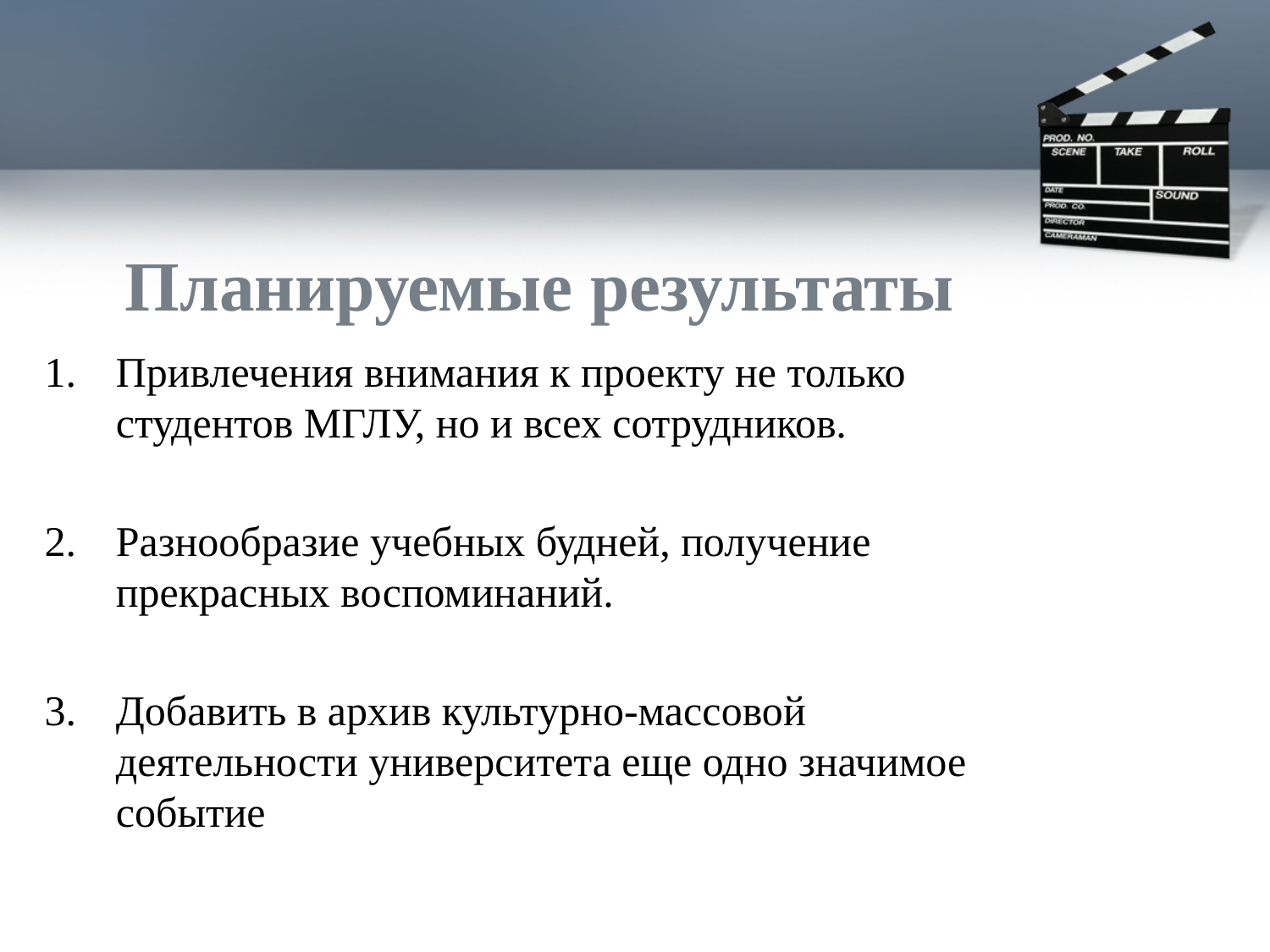

# Планируемые результаты
Привлечения внимания к проекту не только студентов МГЛУ, но и всех сотрудников.

Разнообразие учебных будней, получение прекрасных воспоминаний.

Добавить в архив культурно-массовой деятельности университета еще одно значимое событие